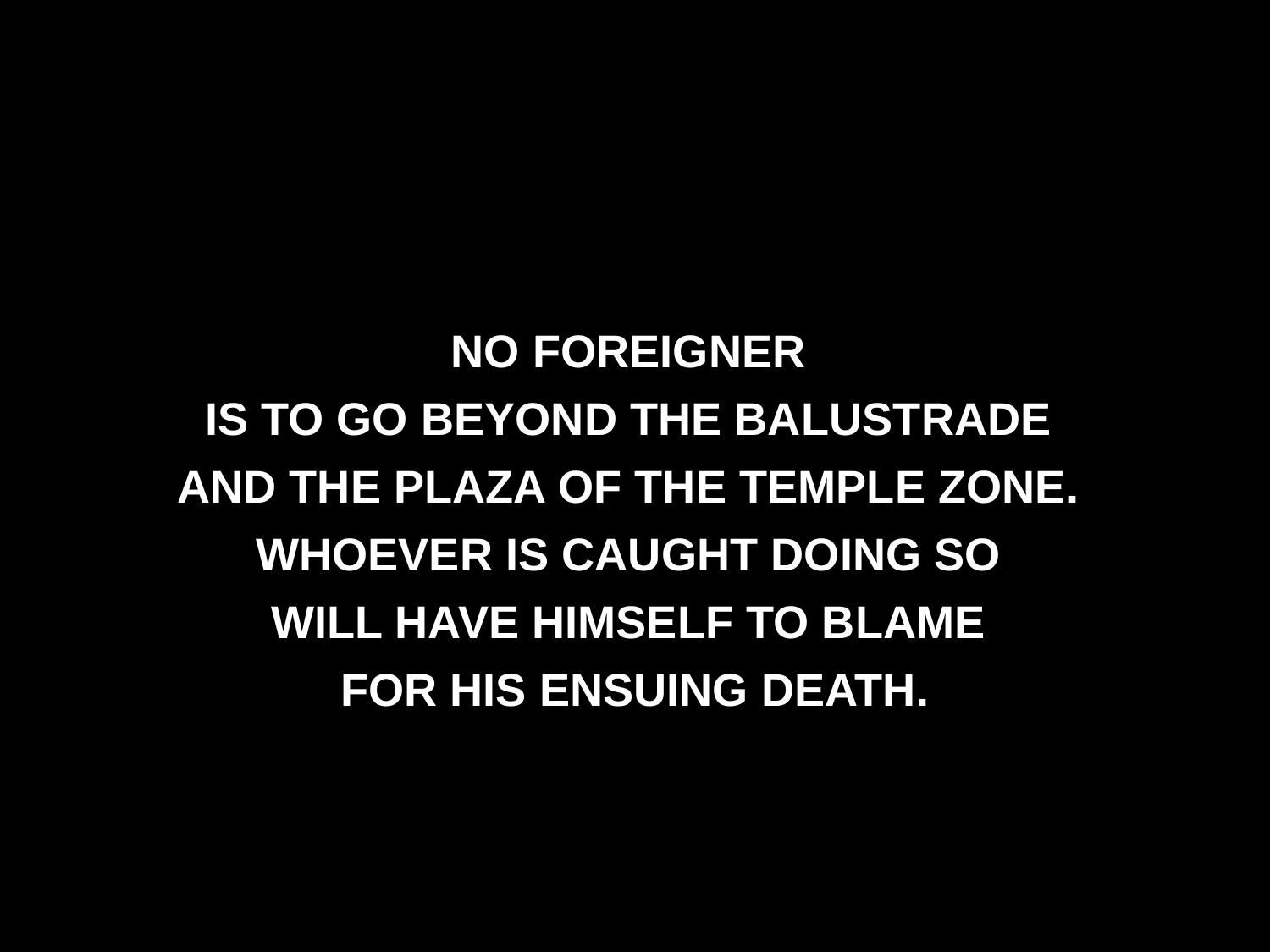

NO FOREIGNER

IS TO GO BEYOND THE BALUSTRADE

AND THE PLAZA OF THE TEMPLE ZONE.

WHOEVER IS CAUGHT DOING SO

WILL HAVE HIMSELF TO BLAME

FOR HIS ENSUING DEATH.